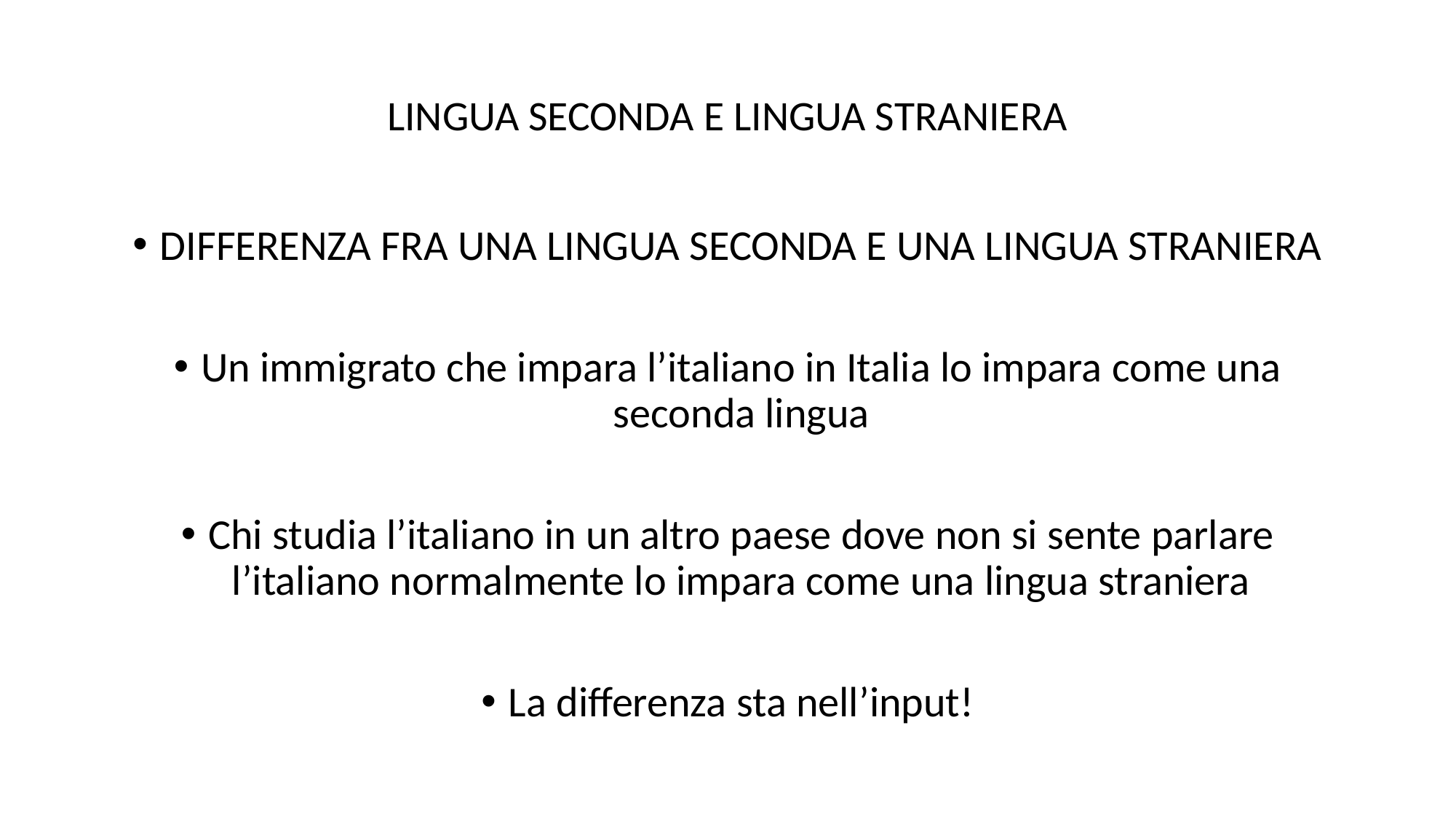

# LINGUA SECONDA E LINGUA STRANIERA
DIFFERENZA FRA UNA LINGUA SECONDA E UNA LINGUA STRANIERA

Un immigrato che impara l’italiano in Italia lo impara come una seconda lingua

Chi studia l’italiano in un altro paese dove non si sente parlare l’italiano normalmente lo impara come una lingua straniera

La differenza sta nell’input!